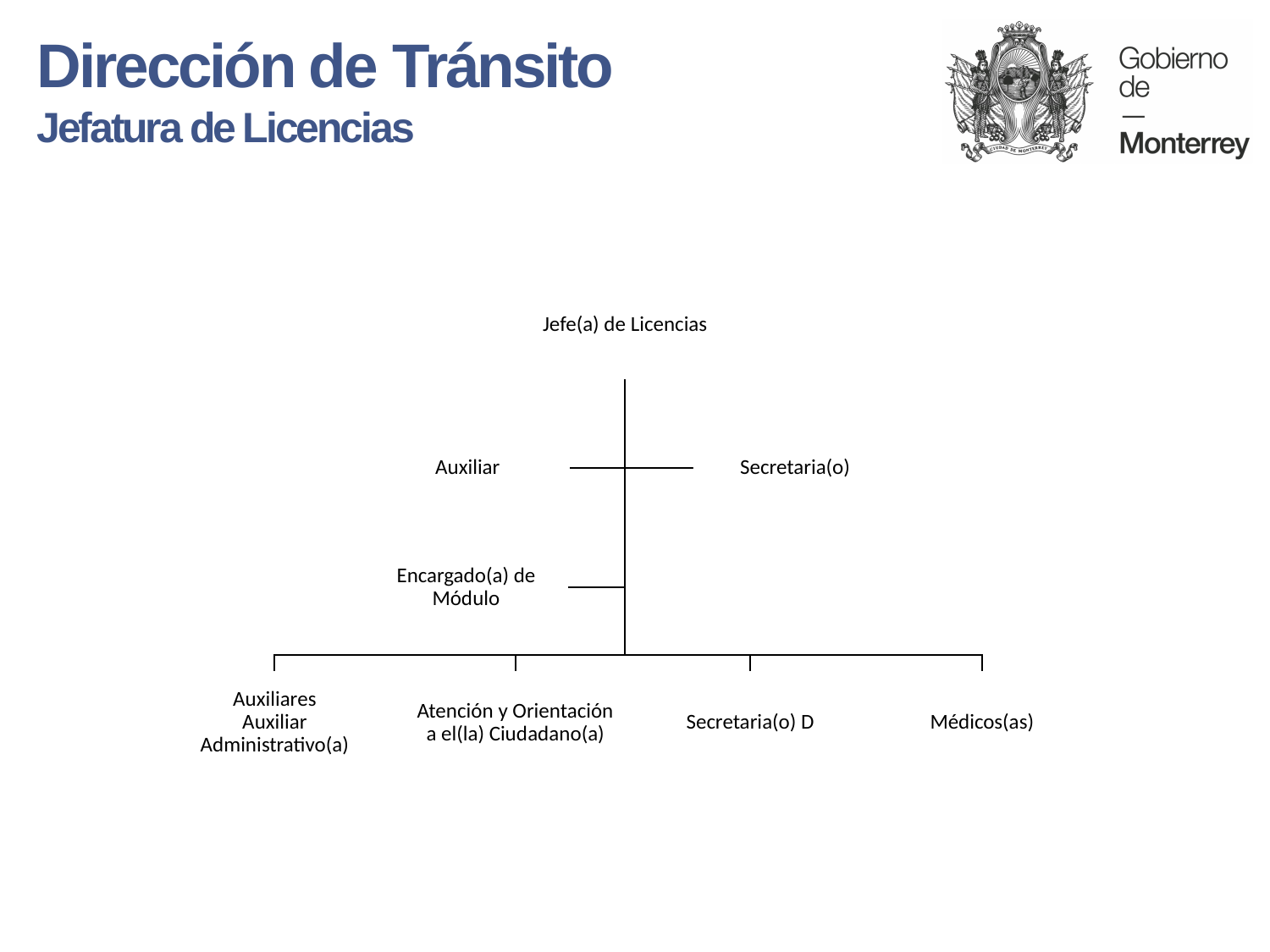

Dirección de Tránsito
Jefatura de Licencias
Jefe(a) de Licencias
Auxiliares
Auxiliar Administrativo(a)
Atención y Orientación a el(la) Ciudadano(a)
Secretaria(o) D
Médicos(as)
Auxiliar
Secretaria(o)
Encargado(a) de Módulo